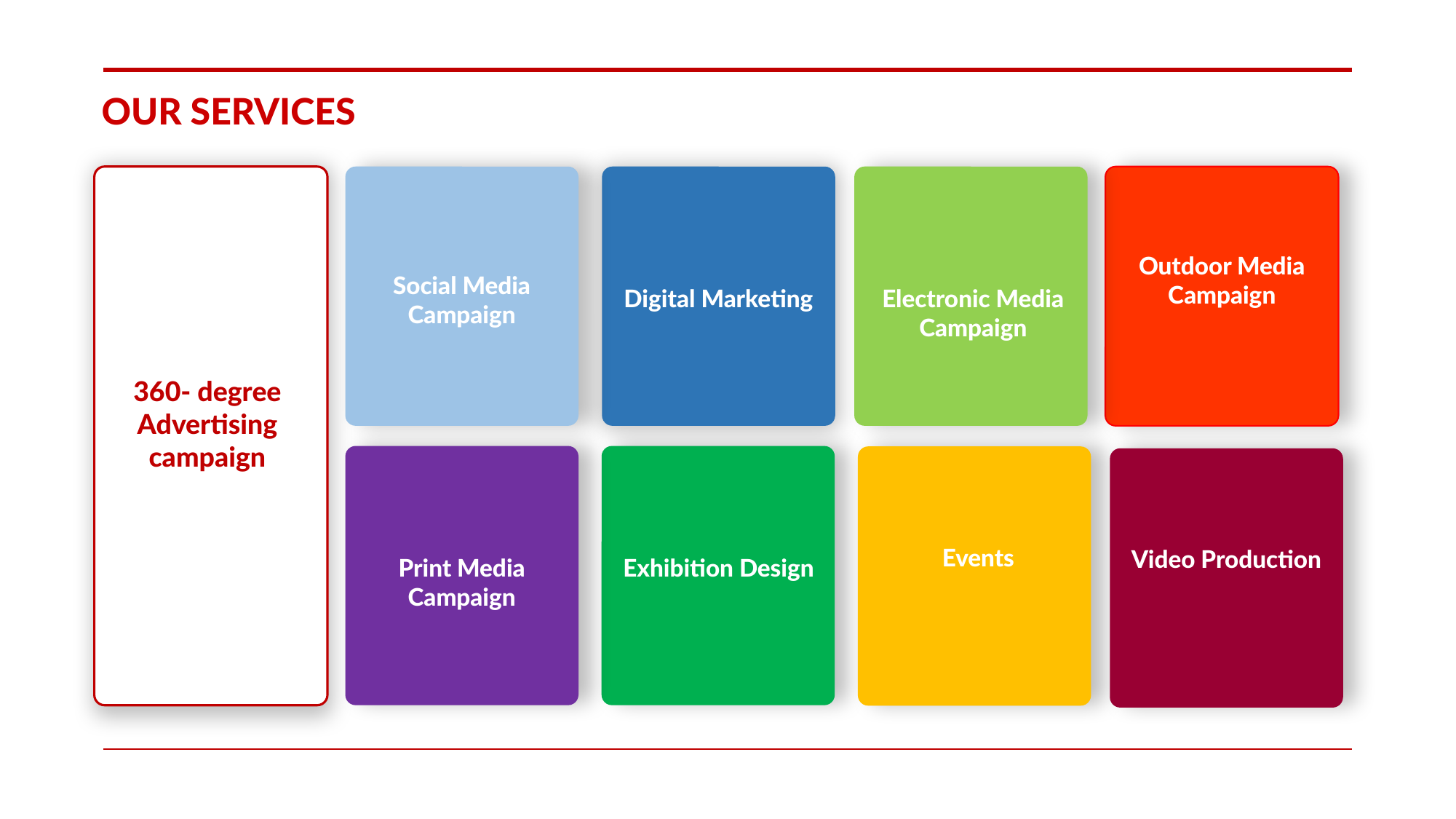

OUR SERVICES

Outdoor Media Campaign
Social Media Campaign
Digital Marketing
Electronic Media Campaign
360- degree Advertising campaign

Events
Video Production
Print Media Campaign
Exhibition Design